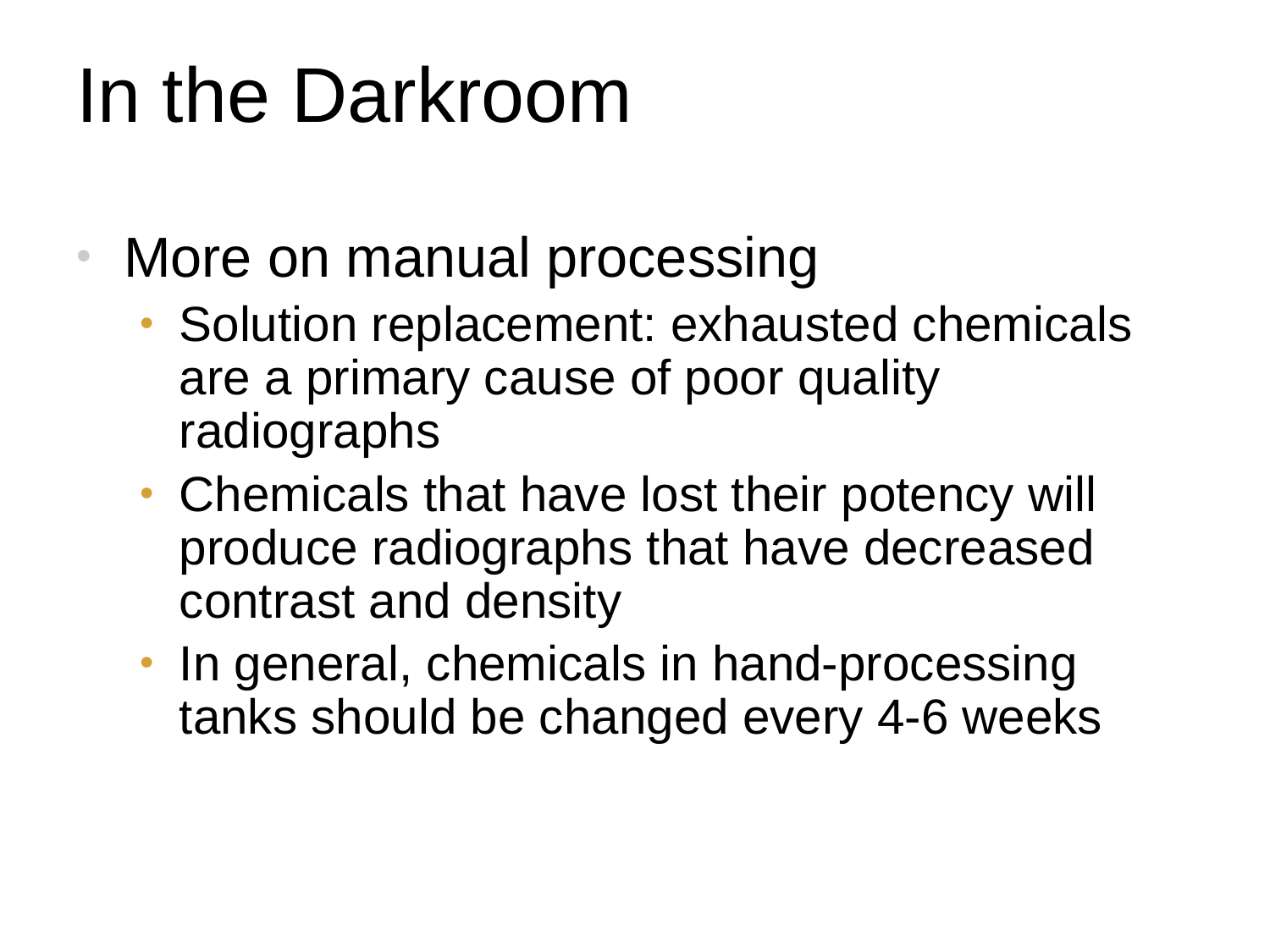

# In the Darkroom
More on manual processing
Solution replacement: exhausted chemicals are a primary cause of poor quality radiographs
Chemicals that have lost their potency will produce radiographs that have decreased contrast and density
In general, chemicals in hand-processing tanks should be changed every 4-6 weeks